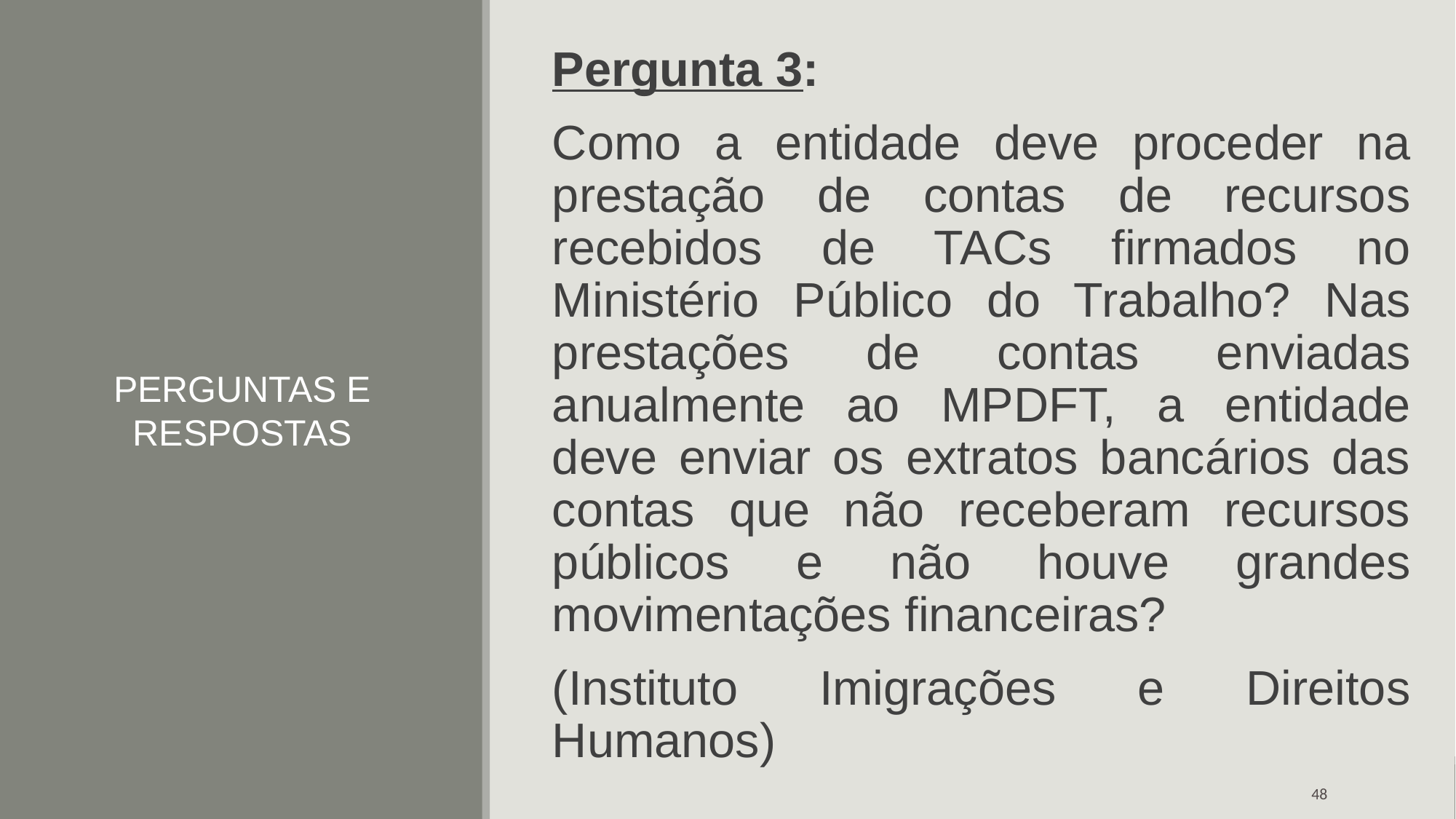

Pergunta 3:
Como a entidade deve proceder na prestação de contas de recursos recebidos de TACs firmados no Ministério Público do Trabalho? Nas prestações de contas enviadas anualmente ao MPDFT, a entidade deve enviar os extratos bancários das contas que não receberam recursos públicos e não houve grandes movimentações financeiras?
(Instituto Imigrações e Direitos Humanos)
# PERGUNTAS E RESPOSTAS
48